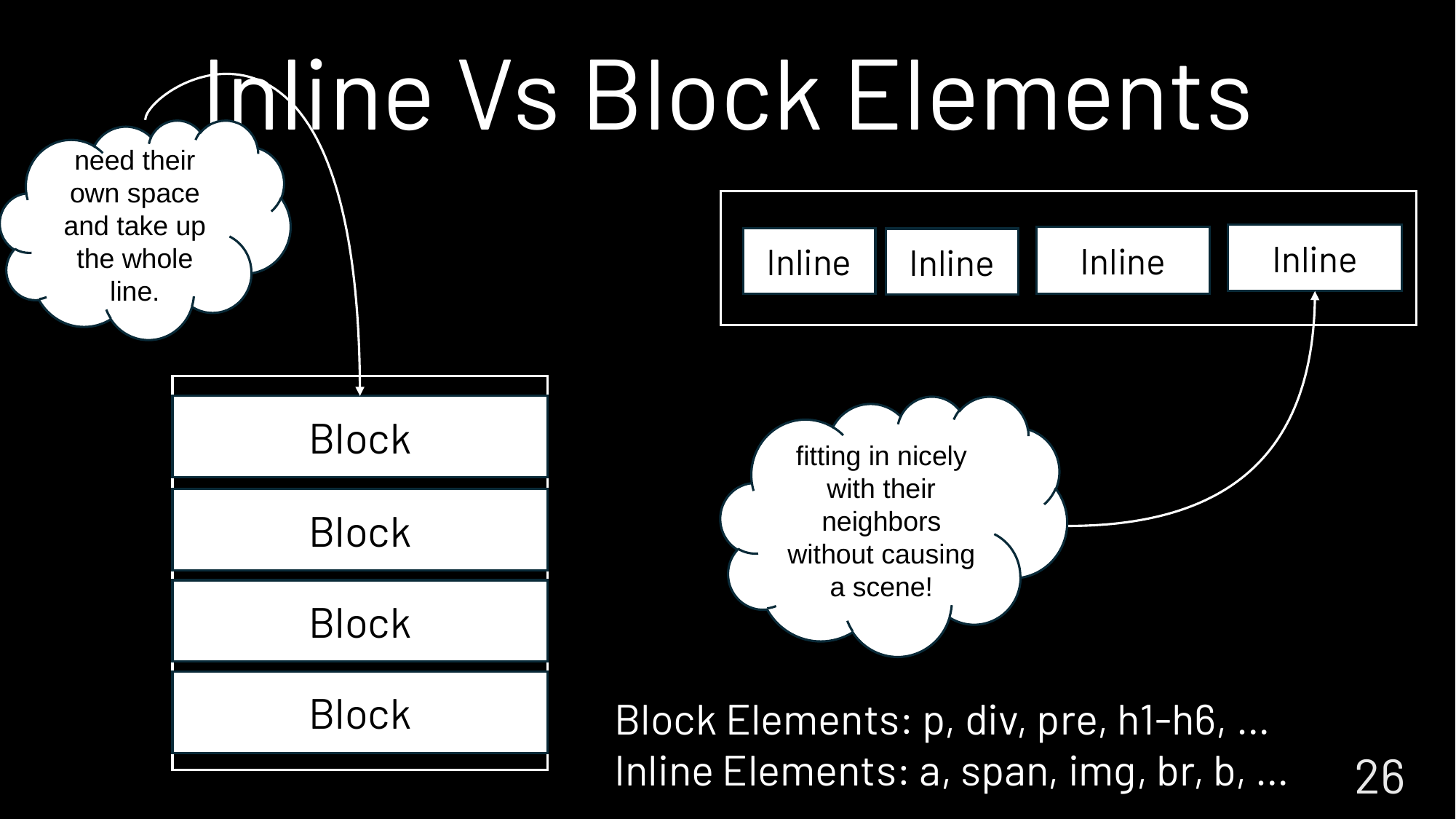

Inline Vs Block Elements
need their own space and take up the whole line.

Inline
Inline
Inline
Inline

Block
fitting in nicely with their neighbors without causing a scene!
Block
Block
Block
Block Elements: p, div, pre, h1-h6, …
Inline Elements: a, span, img, br, b, …
26